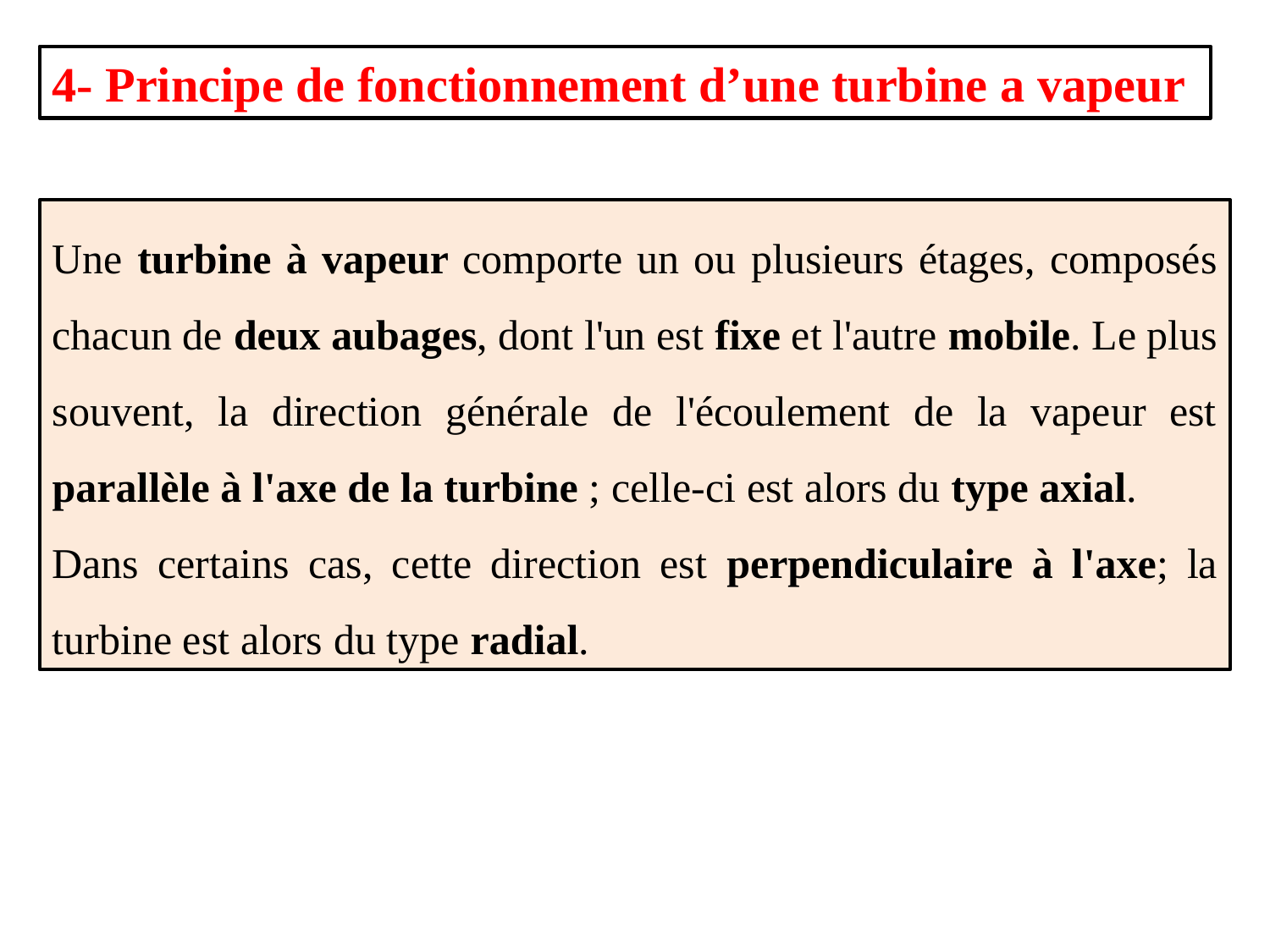

4- Principe de fonctionnement d’une turbine a vapeur
Une turbine à vapeur comporte un ou plusieurs étages, composés chacun de deux aubages, dont l'un est fixe et l'autre mobile. Le plus souvent, la direction générale de l'écoulement de la vapeur est parallèle à l'axe de la turbine ; celle-ci est alors du type axial.
Dans certains cas, cette direction est perpendiculaire à l'axe; la turbine est alors du type radial.